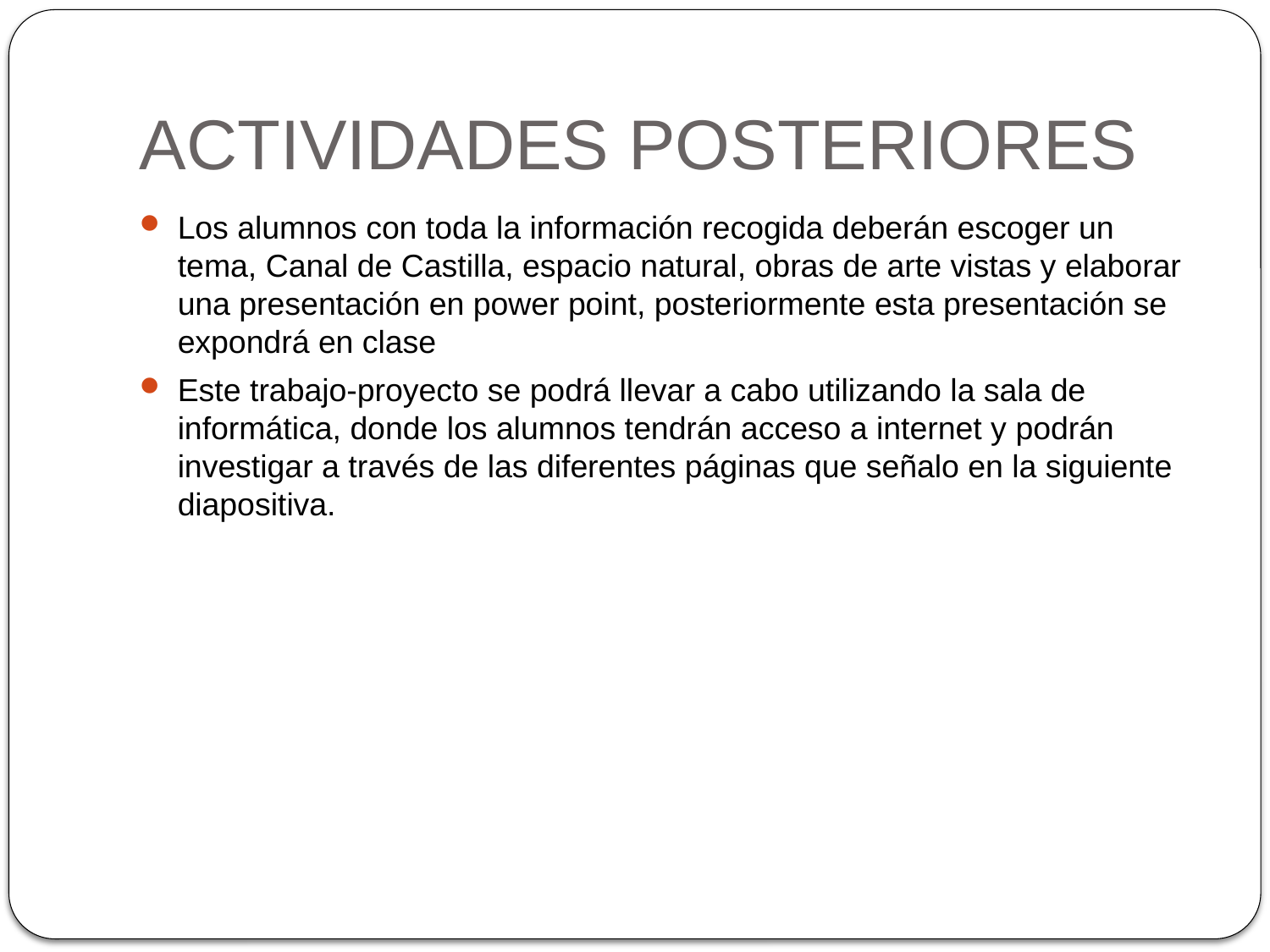

# ACTIVIDADES POSTERIORES
Los alumnos con toda la información recogida deberán escoger un tema, Canal de Castilla, espacio natural, obras de arte vistas y elaborar una presentación en power point, posteriormente esta presentación se expondrá en clase
Este trabajo-proyecto se podrá llevar a cabo utilizando la sala de informática, donde los alumnos tendrán acceso a internet y podrán investigar a través de las diferentes páginas que señalo en la siguiente diapositiva.